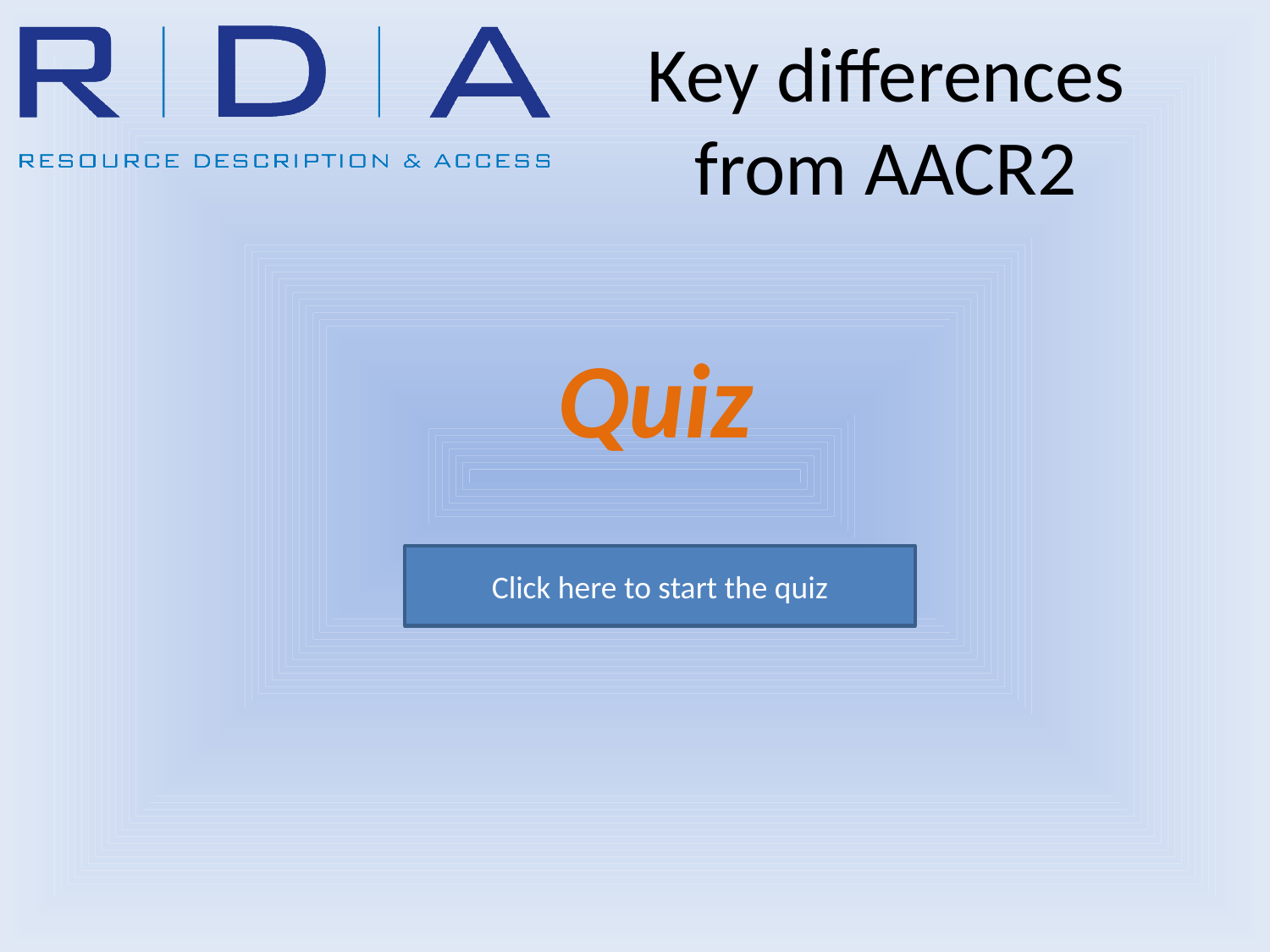

# Key differences from AACR2
Quiz
Click here to start the quiz